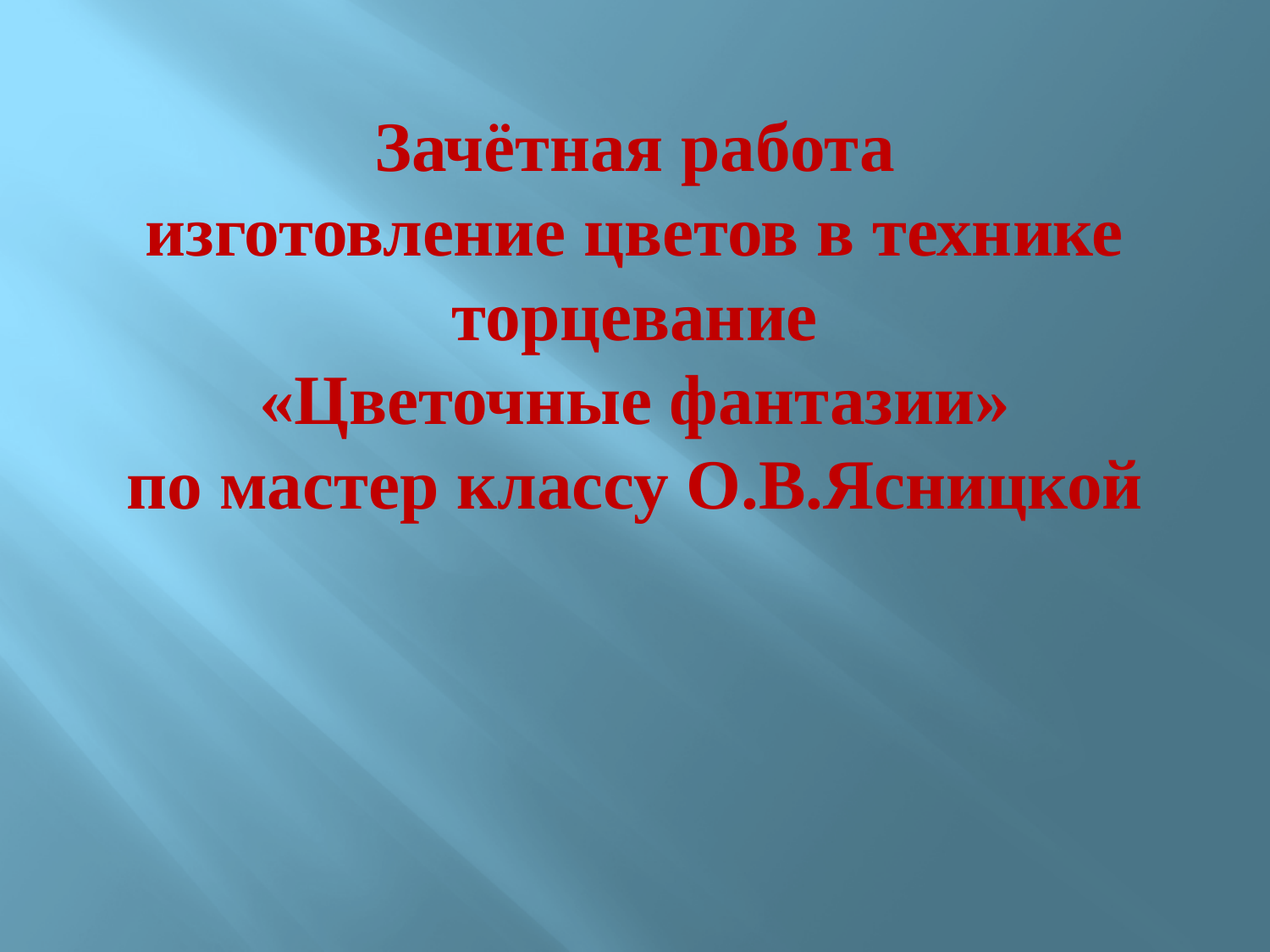

# Зачётная работа изготовление цветов в технике торцевание «Цветочные фантазии» по мастер классу О.В.Ясницкой